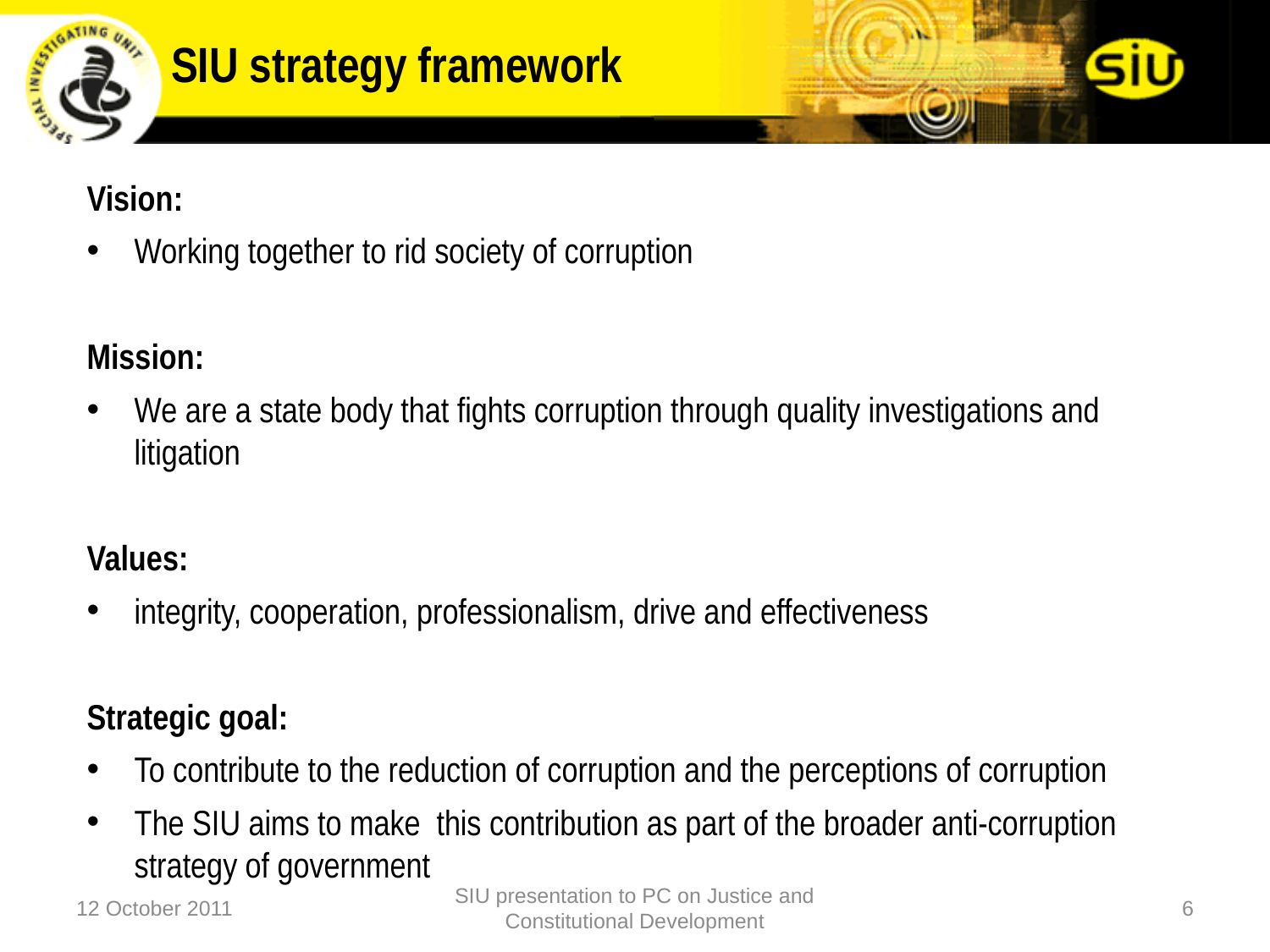

SIU strategy framework
Vision:
Working together to rid society of corruption

Mission:
We are a state body that fights corruption through quality investigations and litigation

Values:
integrity, cooperation, professionalism, drive and effectiveness

Strategic goal:
To contribute to the reduction of corruption and the perceptions of corruption
The SIU aims to make  this contribution as part of the broader anti-corruption strategy of government

12 October 2011
SIU presentation to PC on Justice and Constitutional Development
6